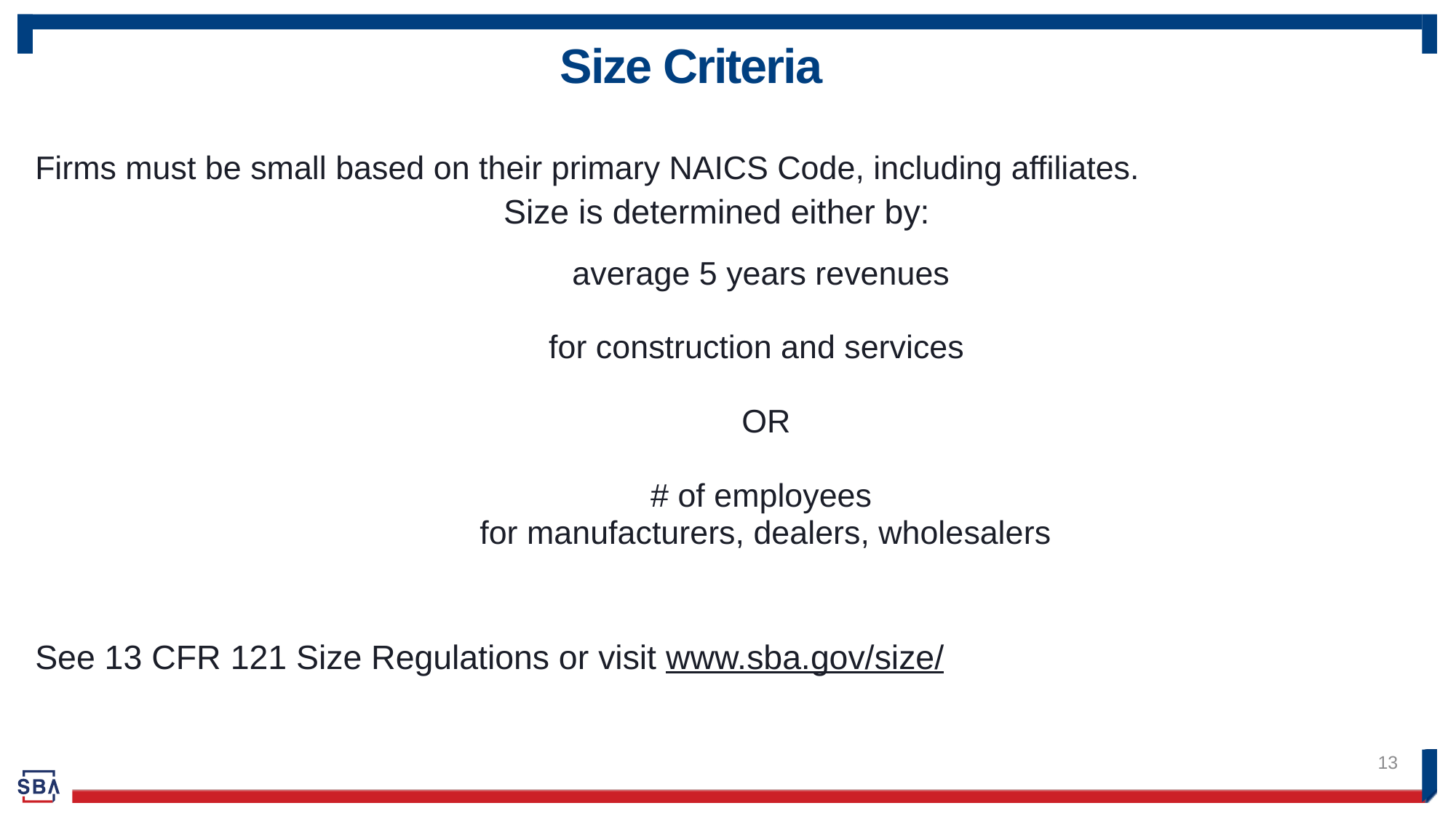

# Size Criteria
Firms must be small based on their primary NAICS Code, including affiliates.
Size is determined either by:

average 5 years revenues

for construction and services

OR

# of employees
for manufacturers, dealers, wholesalers

See 13 CFR 121 Size Regulations or visit www.sba.gov/size/

13